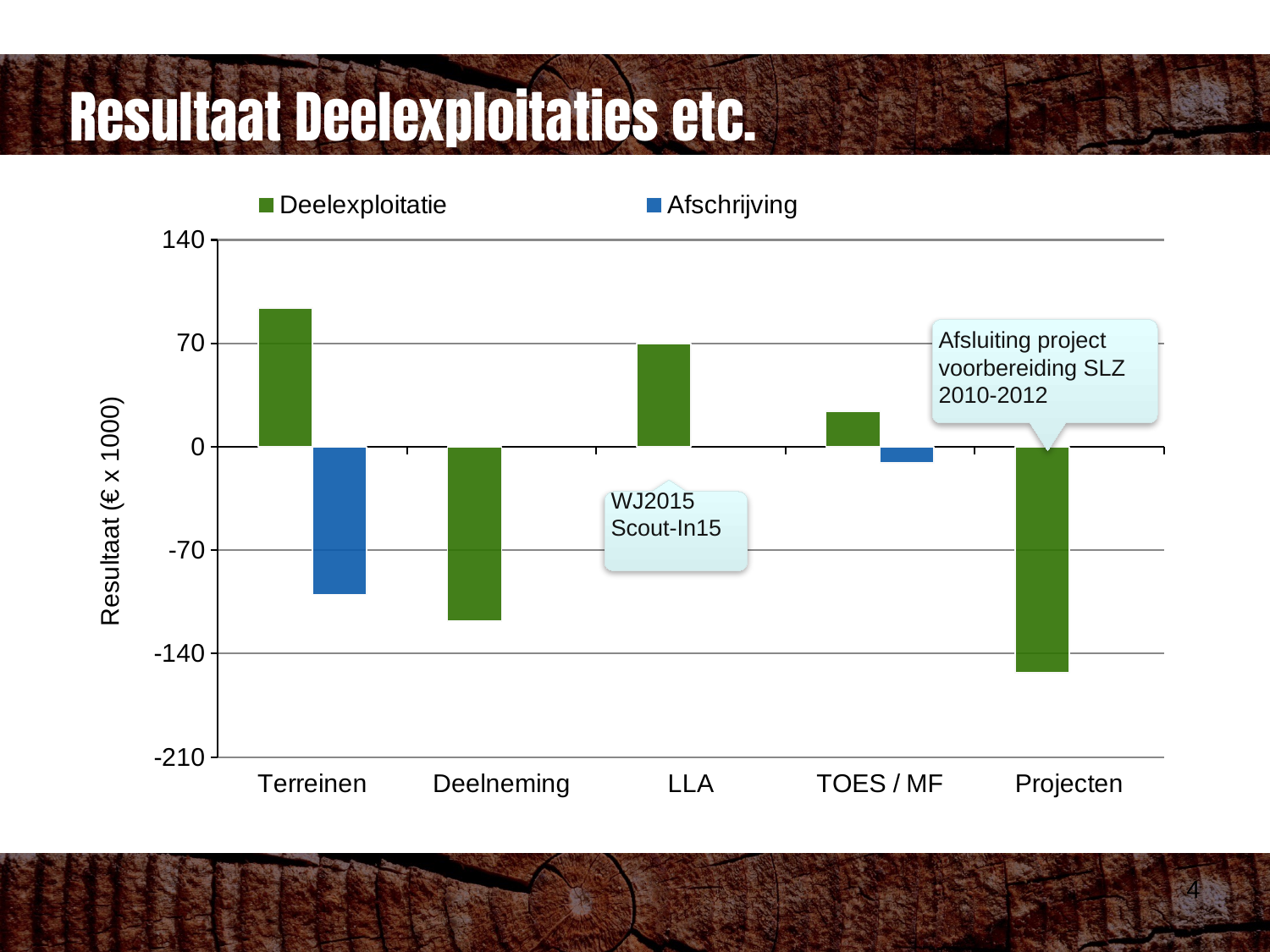

Resultaat Deelexploitaties etc.

[unsupported chart]

Afsluiting project voorbereiding SLZ 2010-2012
WJ2015
Scout-In15
4